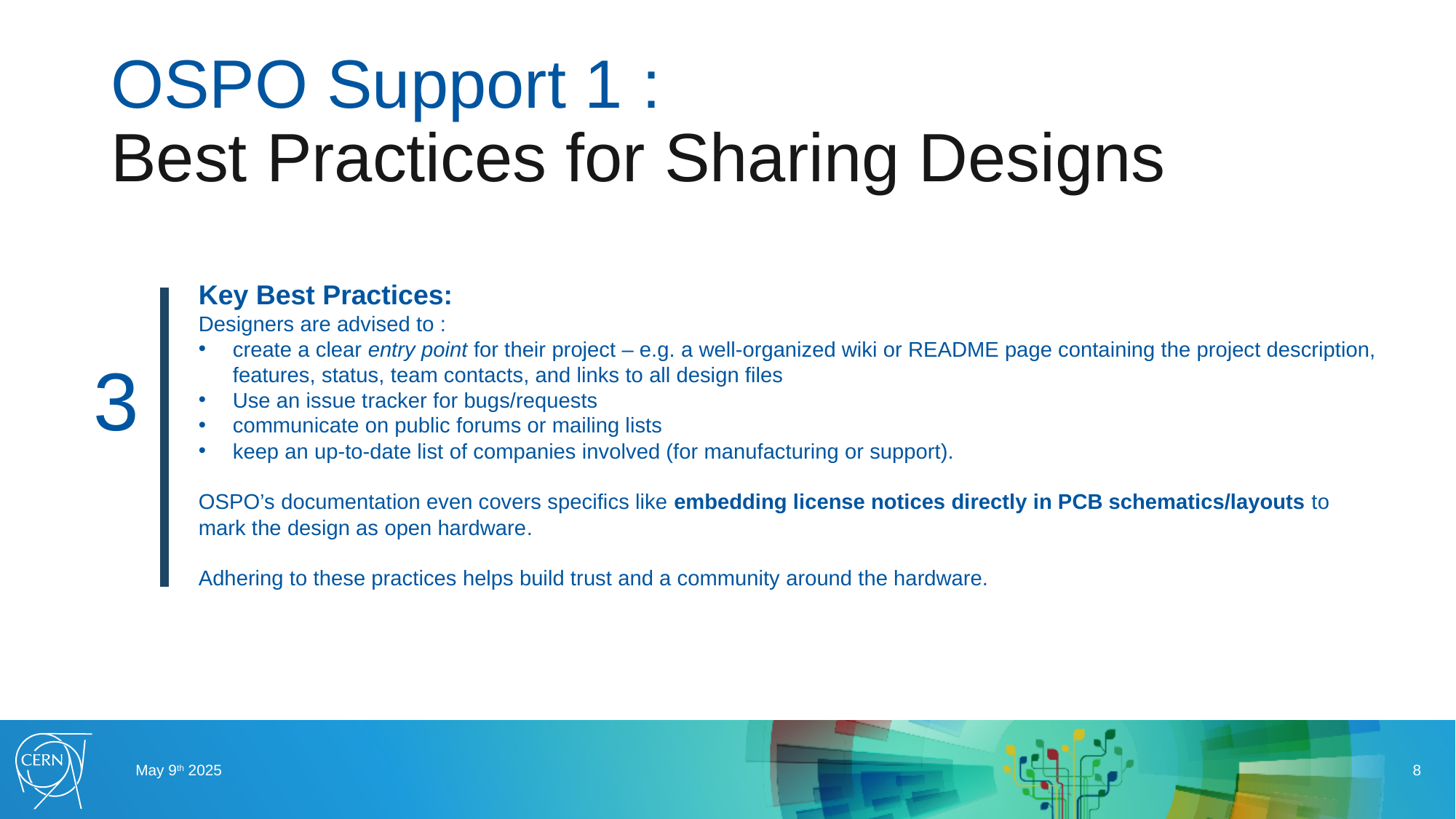

# OSPO Support 1 : Best Practices for Sharing Designs

Key Best Practices:
Designers are advised to :
create a clear entry point for their project – e.g. a well-organized wiki or README page containing the project description, features, status, team contacts, and links to all design files​
Use an issue tracker for bugs/requests
communicate on public forums or mailing lists
keep an up-to-date list of companies involved (for manufacturing or support).

OSPO’s documentation even covers specifics like embedding license notices directly in PCB schematics/layouts to mark the design as open hardware​.

Adhering to these practices helps build trust and a community around the hardware.
3
May 9th 2025

8